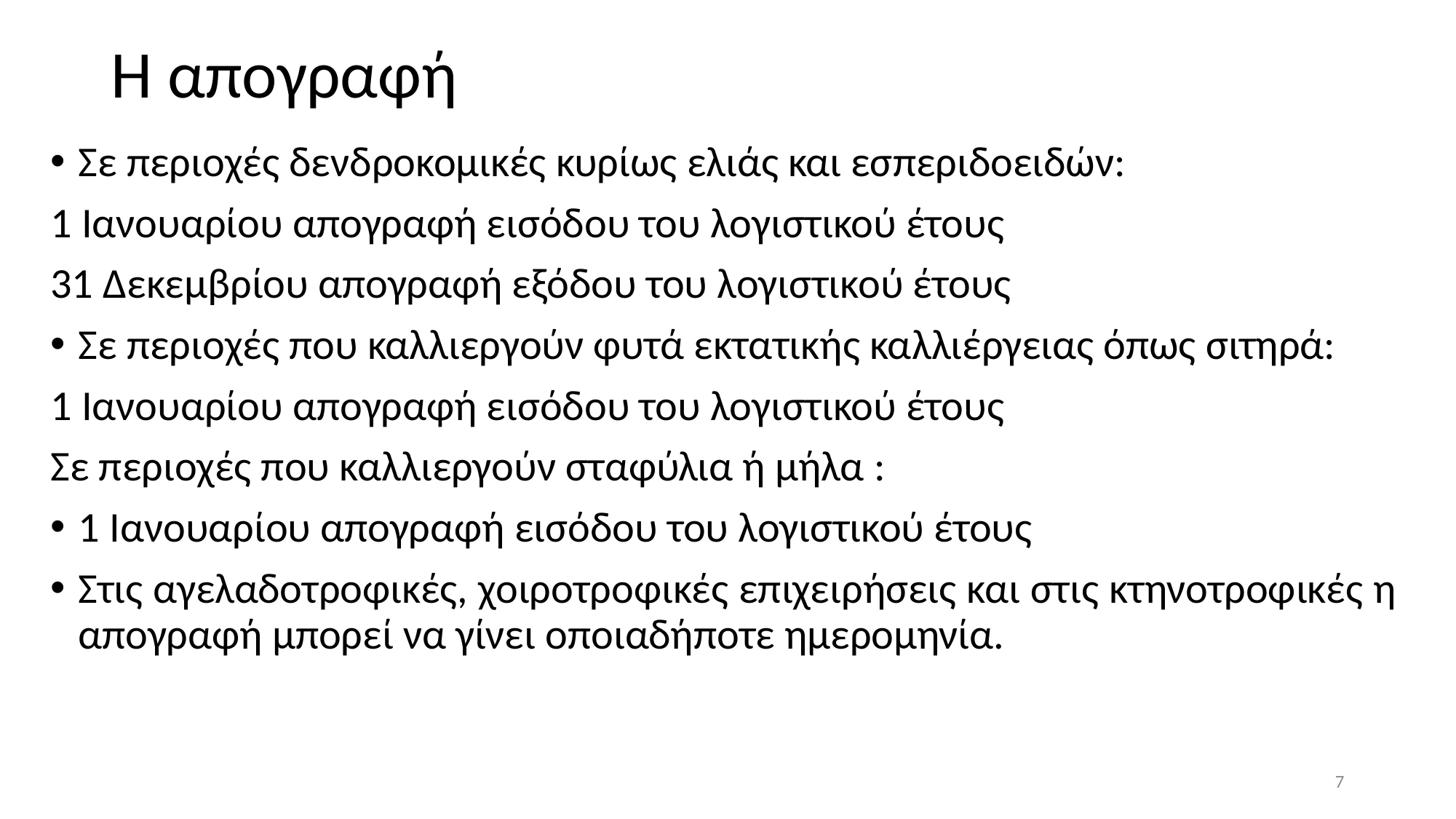

# Η απογραφή
Σε περιοχές δενδροκομικές κυρίως ελιάς και εσπεριδοειδών:
1 Ιανουαρίου απογραφή εισόδου του λογιστικού έτους
31 Δεκεμβρίου απογραφή εξόδου του λογιστικού έτους
Σε περιοχές που καλλιεργούν φυτά εκτατικής καλλιέργειας όπως σιτηρά:
1 Ιανουαρίου απογραφή εισόδου του λογιστικού έτους
Σε περιοχές που καλλιεργούν σταφύλια ή μήλα :
1 Ιανουαρίου απογραφή εισόδου του λογιστικού έτους
Στις αγελαδοτροφικές, χοιροτροφικές επιχειρήσεις και στις κτηνοτροφικές η απογραφή μπορεί να γίνει οποιαδήποτε ημερομηνία.

7